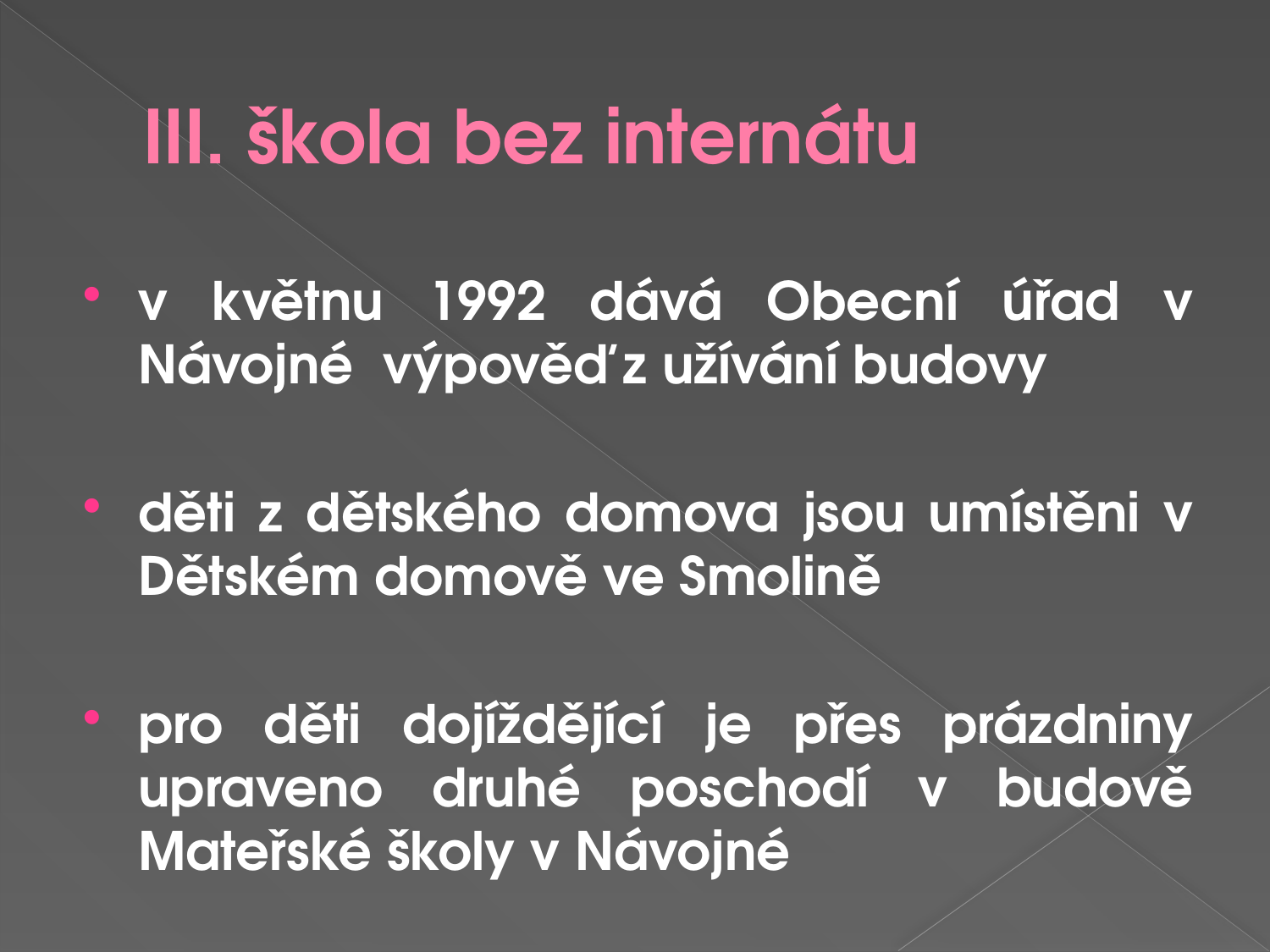

# III. škola bez internátu
v květnu 1992 dává Obecní úřad v Návojné  výpověď z užívání budovy

děti z dětského domova jsou umístěni v Dětském domově ve Smolině

pro děti dojíždějící je přes prázdniny upraveno druhé poschodí v budově Mateřské školy v Návojné